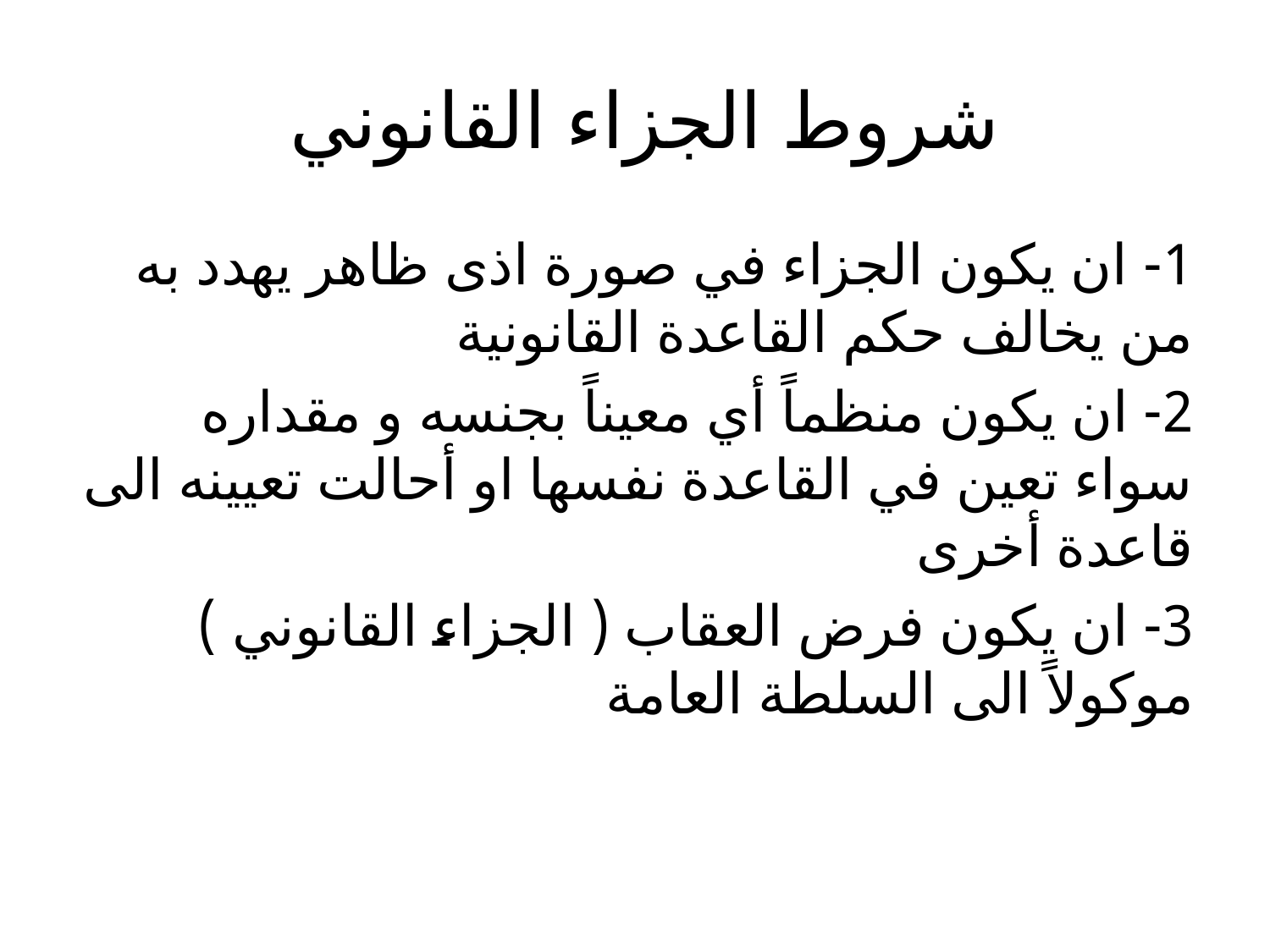

# شروط الجزاء القانوني
1- ان يكون الجزاء في صورة اذى ظاهر يهدد به من يخالف حكم القاعدة القانونية
2- ان يكون منظماً أي معيناً بجنسه و مقداره سواء تعين في القاعدة نفسها او أحالت تعيينه الى قاعدة أخرى
3- ان يكون فرض العقاب ( الجزاء القانوني ) موكولاً الى السلطة العامة